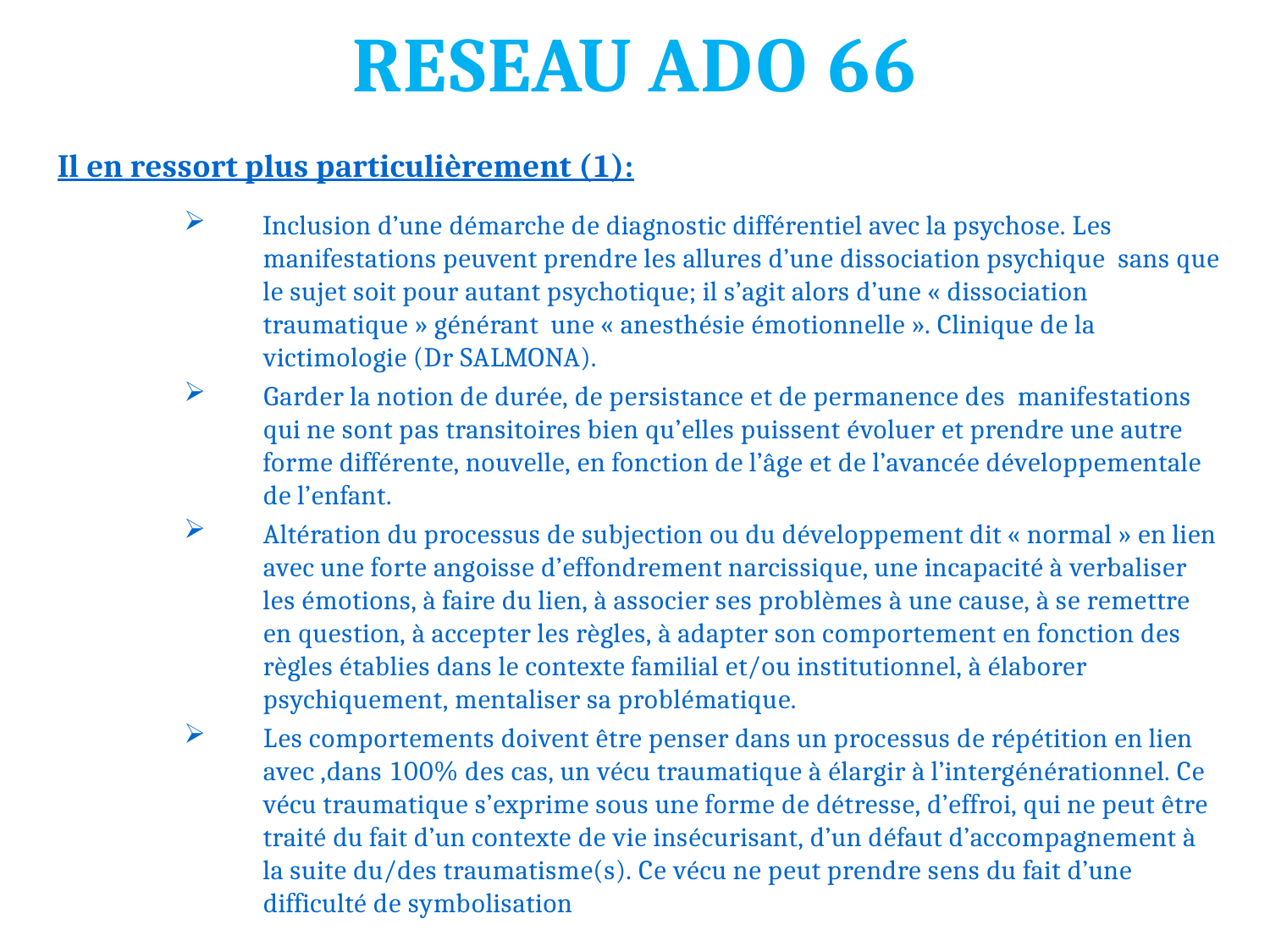

# RESEAU ADO 66

Il en ressort plus particulièrement (1):

Inclusion d’une démarche de diagnostic différentiel avec la psychose. Les manifestations peuvent prendre les allures d’une dissociation psychique  sans que le sujet soit pour autant psychotique; il s’agit alors d’une « dissociation traumatique » générant  une « anesthésie émotionnelle ». Clinique de la victimologie (Dr SALMONA).
Garder la notion de durée, de persistance et de permanence des  manifestations qui ne sont pas transitoires bien qu’elles puissent évoluer et prendre une autre forme différente, nouvelle, en fonction de l’âge et de l’avancée développementale de l’enfant.
Altération du processus de subjection ou du développement dit « normal » en lien avec une forte angoisse d’effondrement narcissique, une incapacité à verbaliser les émotions, à faire du lien, à associer ses problèmes à une cause, à se remettre en question, à accepter les règles, à adapter son comportement en fonction des règles établies dans le contexte familial et/ou institutionnel, à élaborer psychiquement, mentaliser sa problématique.
Les comportements doivent être penser dans un processus de répétition en lien avec ,dans 100% des cas, un vécu traumatique à élargir à l’intergénérationnel. Ce vécu traumatique s’exprime sous une forme de détresse, d’effroi, qui ne peut être traité du fait d’un contexte de vie insécurisant, d’un défaut d’accompagnement à la suite du/des traumatisme(s). Ce vécu ne peut prendre sens du fait d’une difficulté de symbolisation